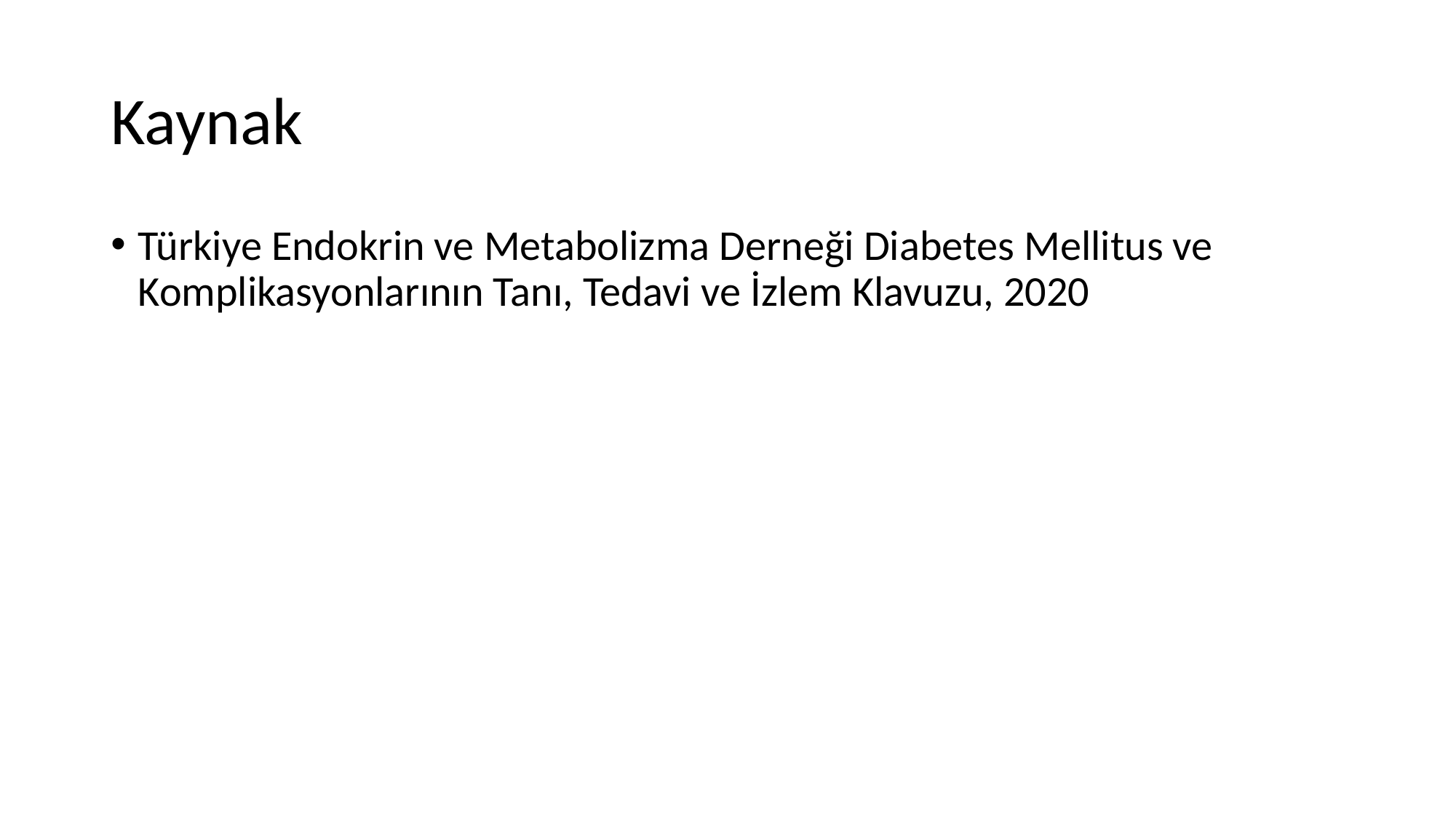

# Kaynak
Türkiye Endokrin ve Metabolizma Derneği Diabetes Mellitus ve Komplikasyonlarının Tanı, Tedavi ve İzlem Klavuzu, 2020